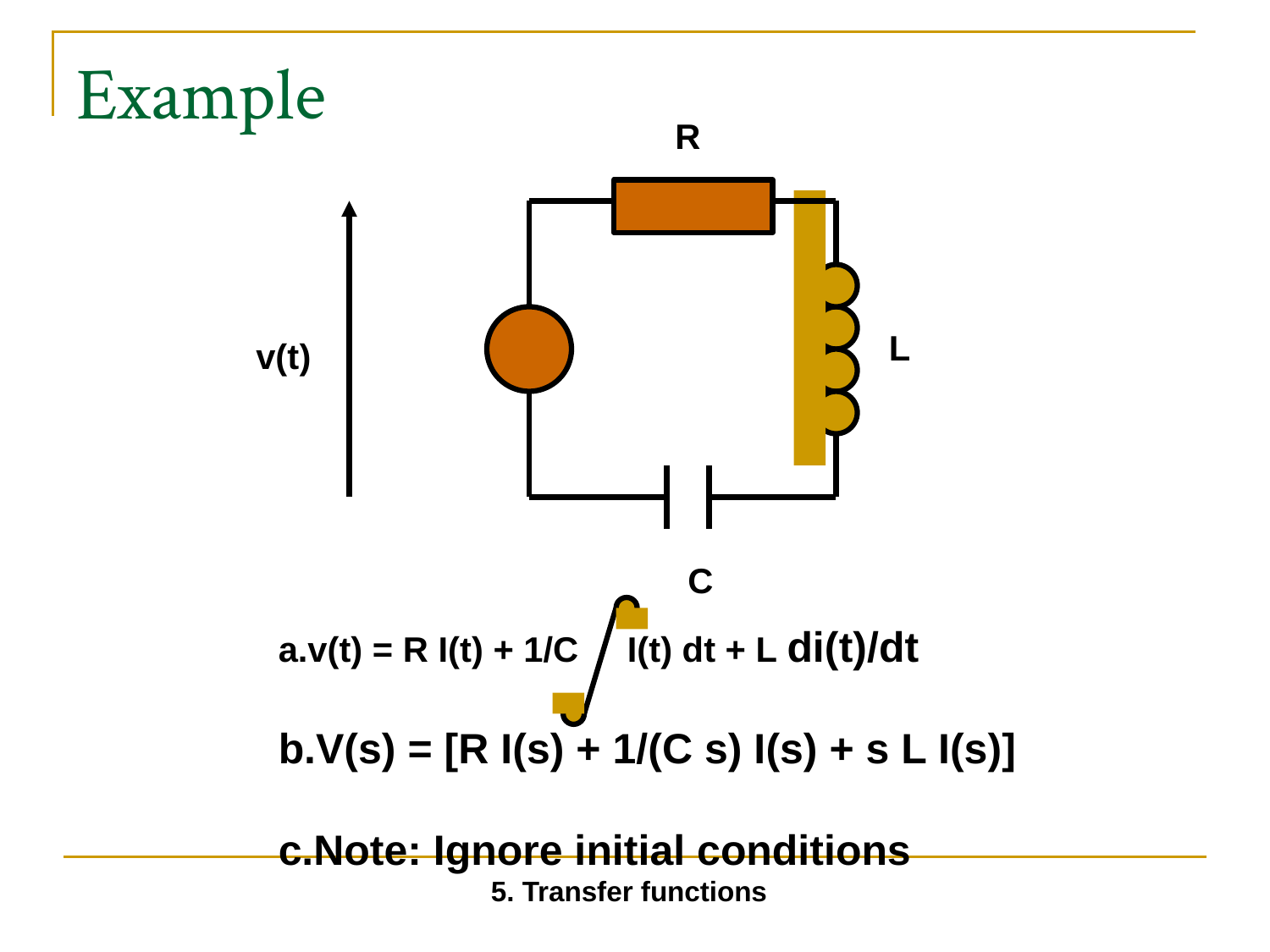

# Example
R

L
v(t)
C

v(t) = R I(t) + 1/C     I(t) dt + L di(t)/dt

V(s) = [R I(s) + 1/(C s) I(s) + s L I(s)]

Note: Ignore initial conditions
5. Transfer functions